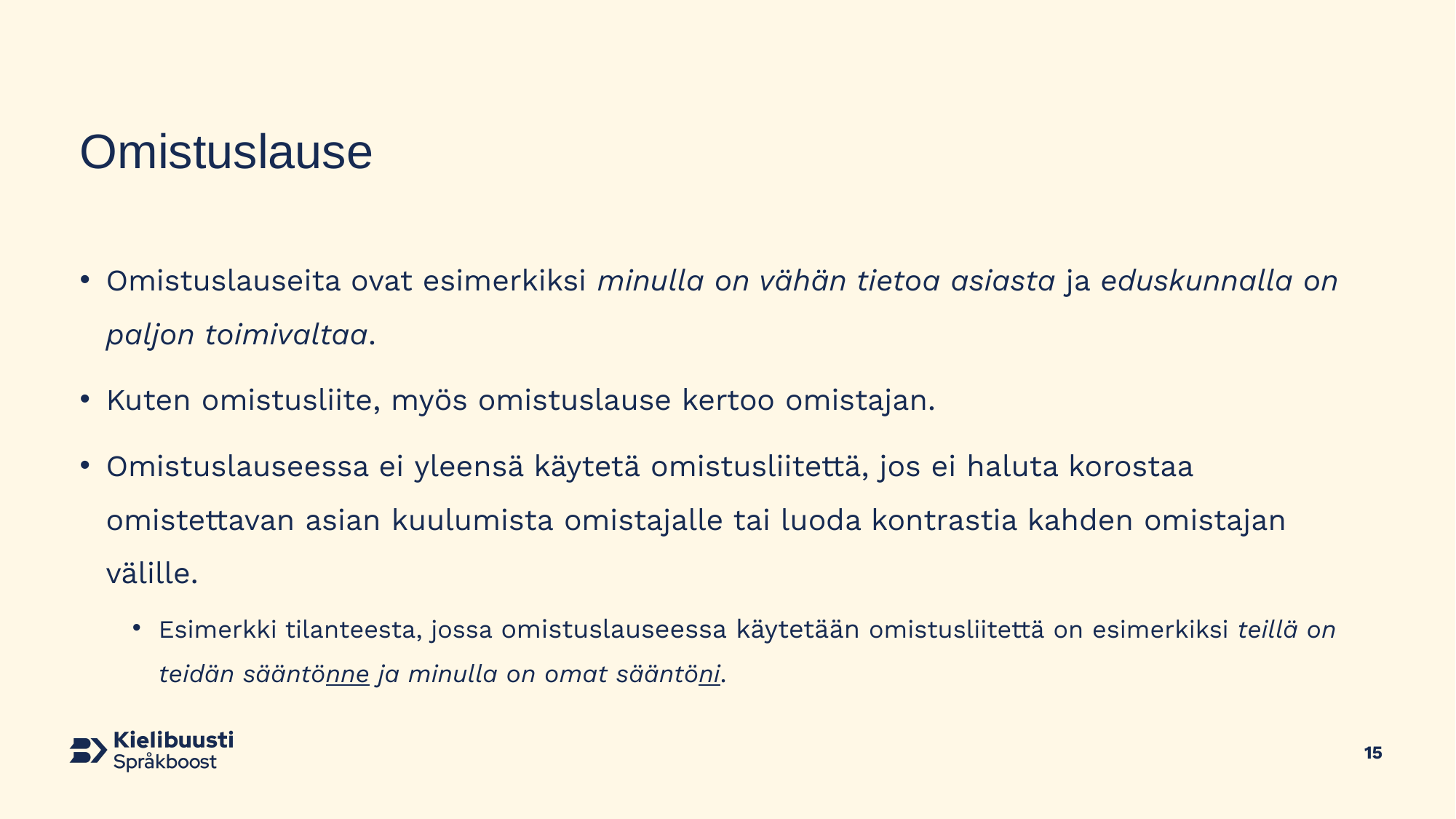

# Omistuslause
Omistuslauseita ovat esimerkiksi minulla on vähän tietoa asiasta ja eduskunnalla on paljon toimivaltaa.
Kuten omistusliite, myös omistuslause kertoo omistajan.
Omistuslauseessa ei yleensä käytetä omistusliitettä, jos ei haluta korostaa omistettavan asian kuulumista omistajalle tai luoda kontrastia kahden omistajan välille.
Esimerkki tilanteesta, jossa omistuslauseessa käytetään omistusliitettä on esimerkiksi teillä on teidän sääntönne ja minulla on omat sääntöni.

15